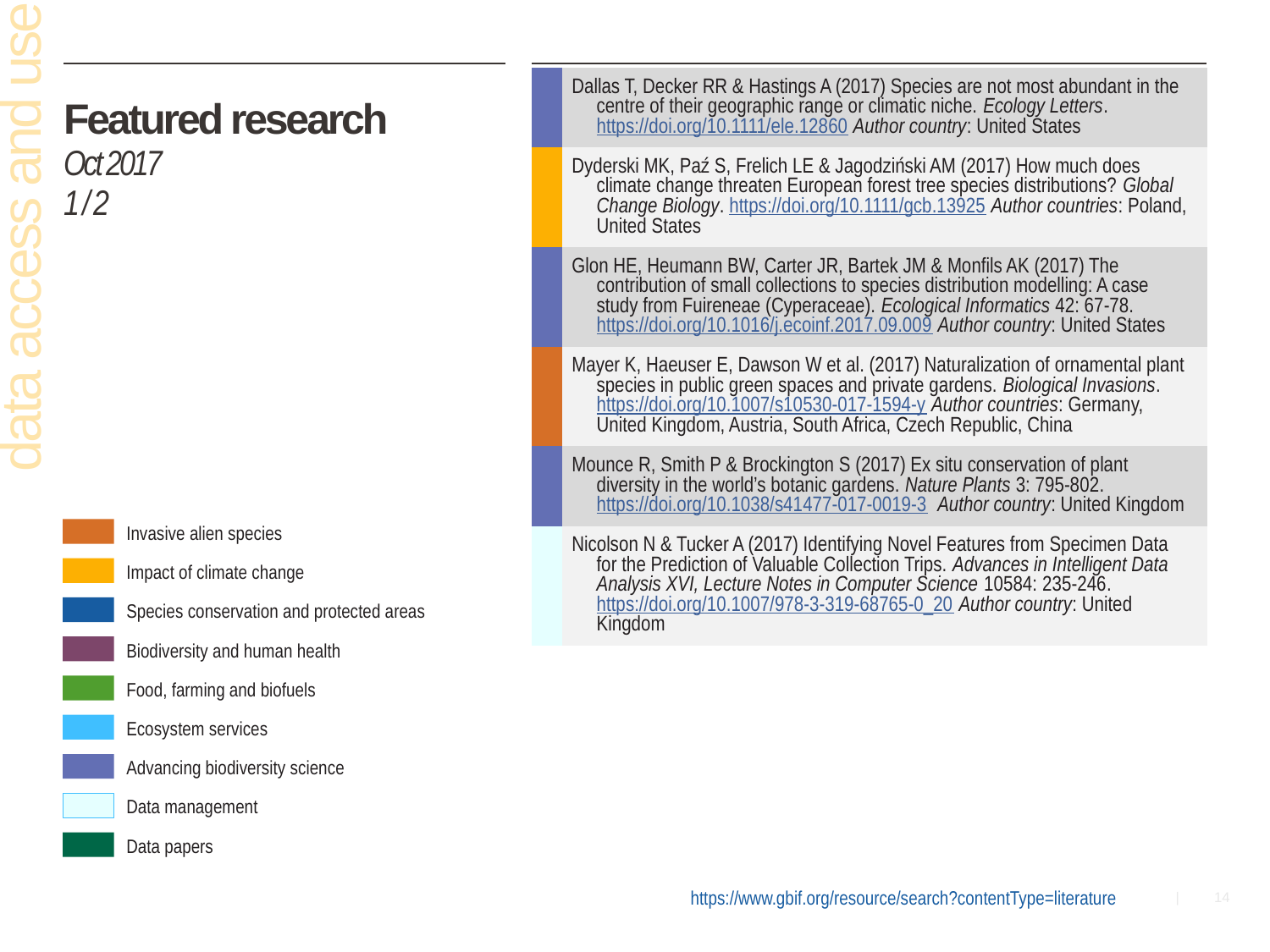

|  | Dallas T, Decker RR & Hastings A (2017) Species are not most abundant in the centre of their geographic range or climatic niche. Ecology Letters. https://doi.org/10.1111/ele.12860 Author country: United States |
| --- | --- |
|  | Dyderski MK, Paź S, Frelich LE & Jagodziński AM (2017) How much does climate change threaten European forest tree species distributions? Global Change Biology. https://doi.org/10.1111/gcb.13925 Author countries: Poland, United States |
|  | Glon HE, Heumann BW, Carter JR, Bartek JM & Monfils AK (2017) The contribution of small collections to species distribution modelling: A case study from Fuireneae (Cyperaceae). Ecological Informatics 42: 67-78. https://doi.org/10.1016/j.ecoinf.2017.09.009 Author country: United States |
|  | Mayer K, Haeuser E, Dawson W et al. (2017) Naturalization of ornamental plant species in public green spaces and private gardens. Biological Invasions. https://doi.org/10.1007/s10530-017-1594-y Author countries: Germany, United Kingdom, Austria, South Africa, Czech Republic, China |
|  | Mounce R, Smith P & Brockington S (2017) Ex situ conservation of plant diversity in the world’s botanic gardens. Nature Plants 3: 795-802. https://doi.org/10.1038/s41477-017-0019-3 Author country: United Kingdom |
|  | Nicolson N & Tucker A (2017) Identifying Novel Features from Specimen Data for the Prediction of Valuable Collection Trips. Advances in Intelligent Data Analysis XVI, Lecture Notes in Computer Science 10584: 235-246. https://doi.org/10.1007/978-3-319-68765-0\_20 Author country: United Kingdom |
# Featured research Oct 2017 1 / 2
data access and use

Invasive alien species
Impact of climate change
Species conservation and protected areas
Biodiversity and human health
Food, farming and biofuels
Ecosystem services
Advancing biodiversity science
Data management
Data papers

https://www.gbif.org/resource/search?contentType=literature